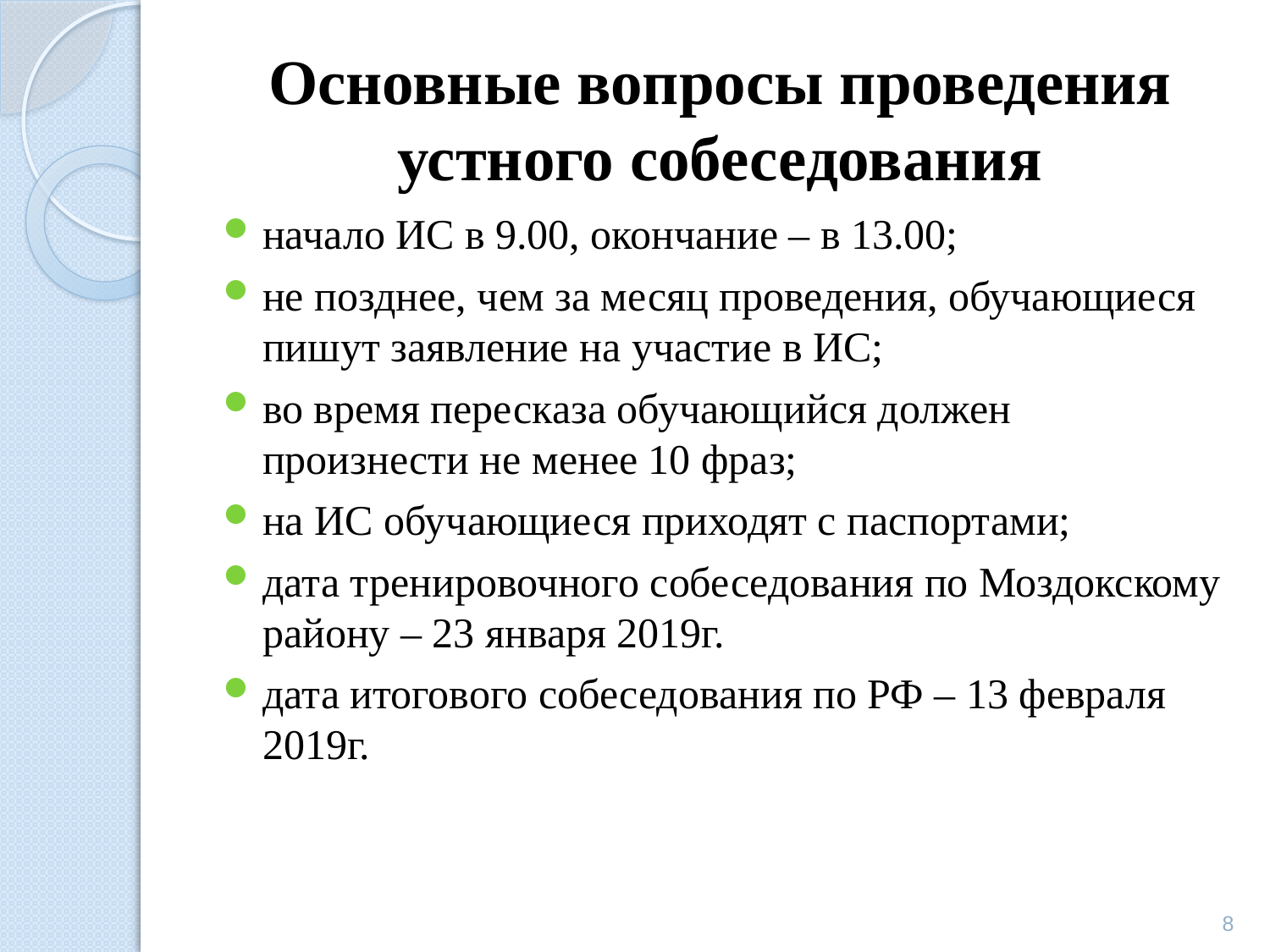

# Основные вопросы проведения устного собеседования
начало ИС в 9.00, окончание – в 13.00;
не позднее, чем за месяц проведения, обучающиеся пишут заявление на участие в ИС;
во время пересказа обучающийся должен произнести не менее 10 фраз;
на ИС обучающиеся приходят с паспортами;
дата тренировочного собеседования по Моздокскому району – 23 января 2019г.
дата итогового собеседования по РФ – 13 февраля 2019г.

8